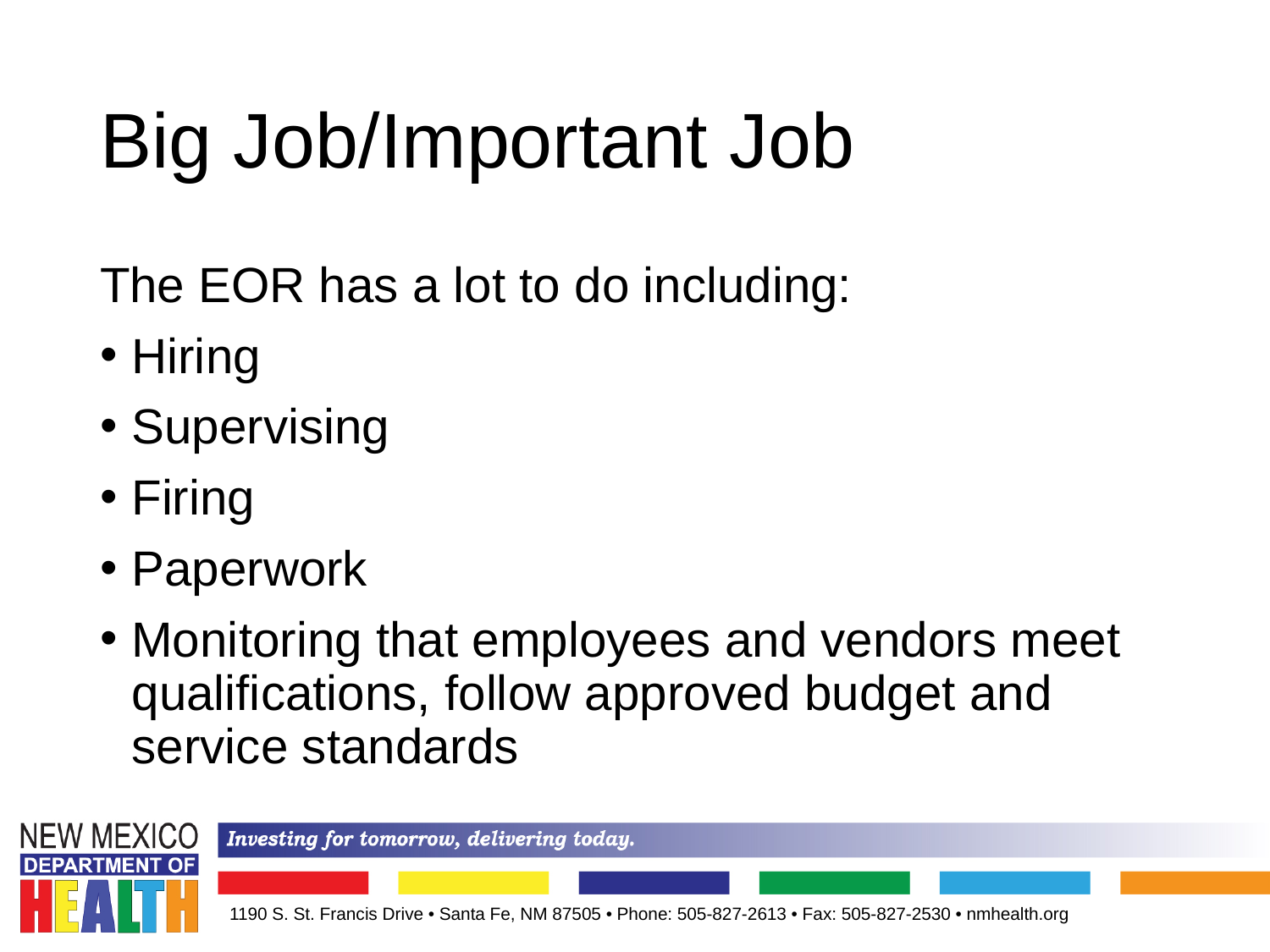

11
# Big Job/Important Job
The EOR has a lot to do including:
Hiring
Supervising
Firing
Paperwork
Monitoring that employees and vendors meet qualifications, follow approved budget and service standards